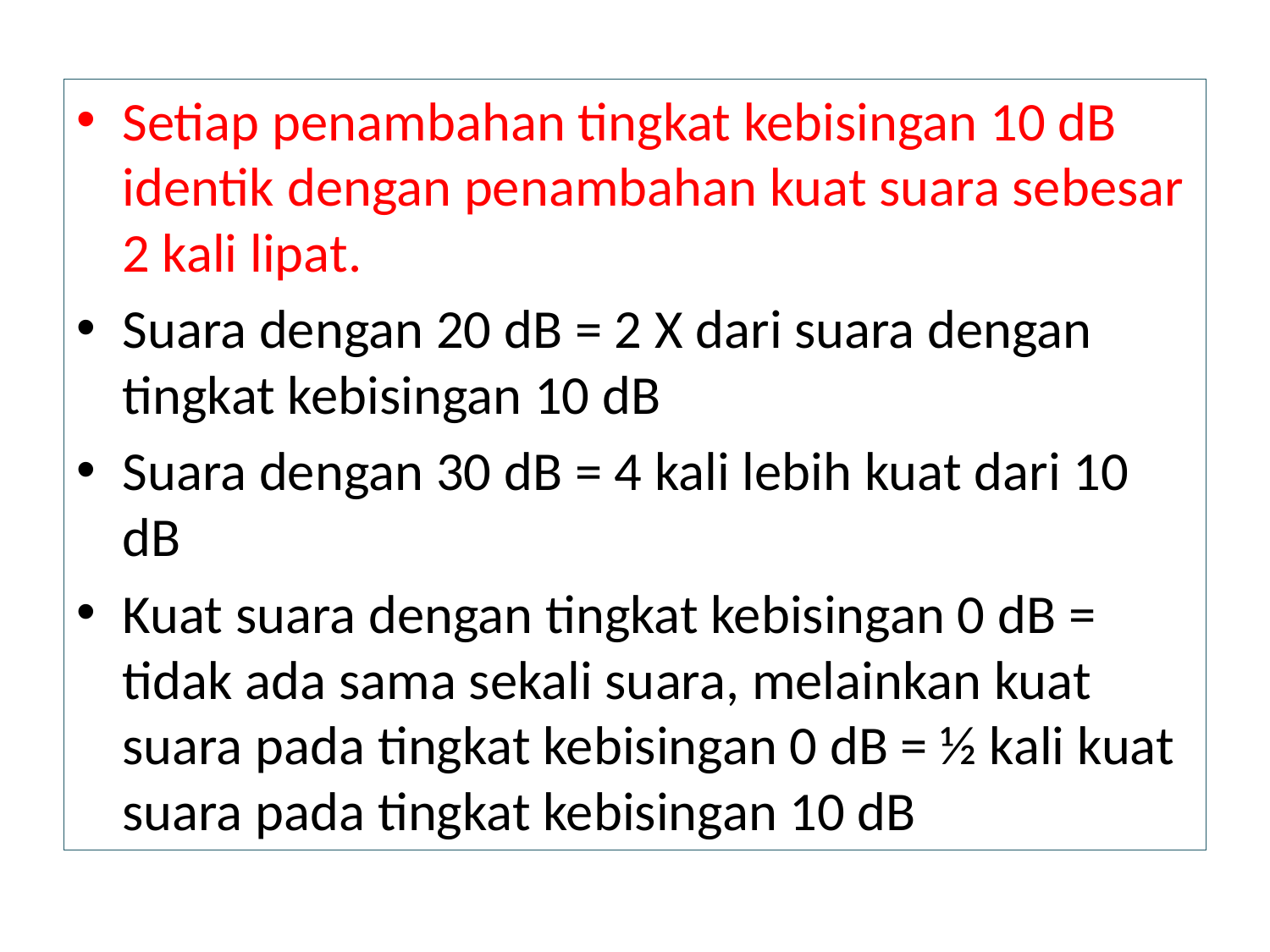

Setiap penambahan tingkat kebisingan 10 dB identik dengan penambahan kuat suara sebesar 2 kali lipat.
Suara dengan 20 dB = 2 X dari suara dengan tingkat kebisingan 10 dB
Suara dengan 30 dB = 4 kali lebih kuat dari 10 dB
Kuat suara dengan tingkat kebisingan 0 dB = tidak ada sama sekali suara, melainkan kuat suara pada tingkat kebisingan 0 dB = ½ kali kuat suara pada tingkat kebisingan 10 dB